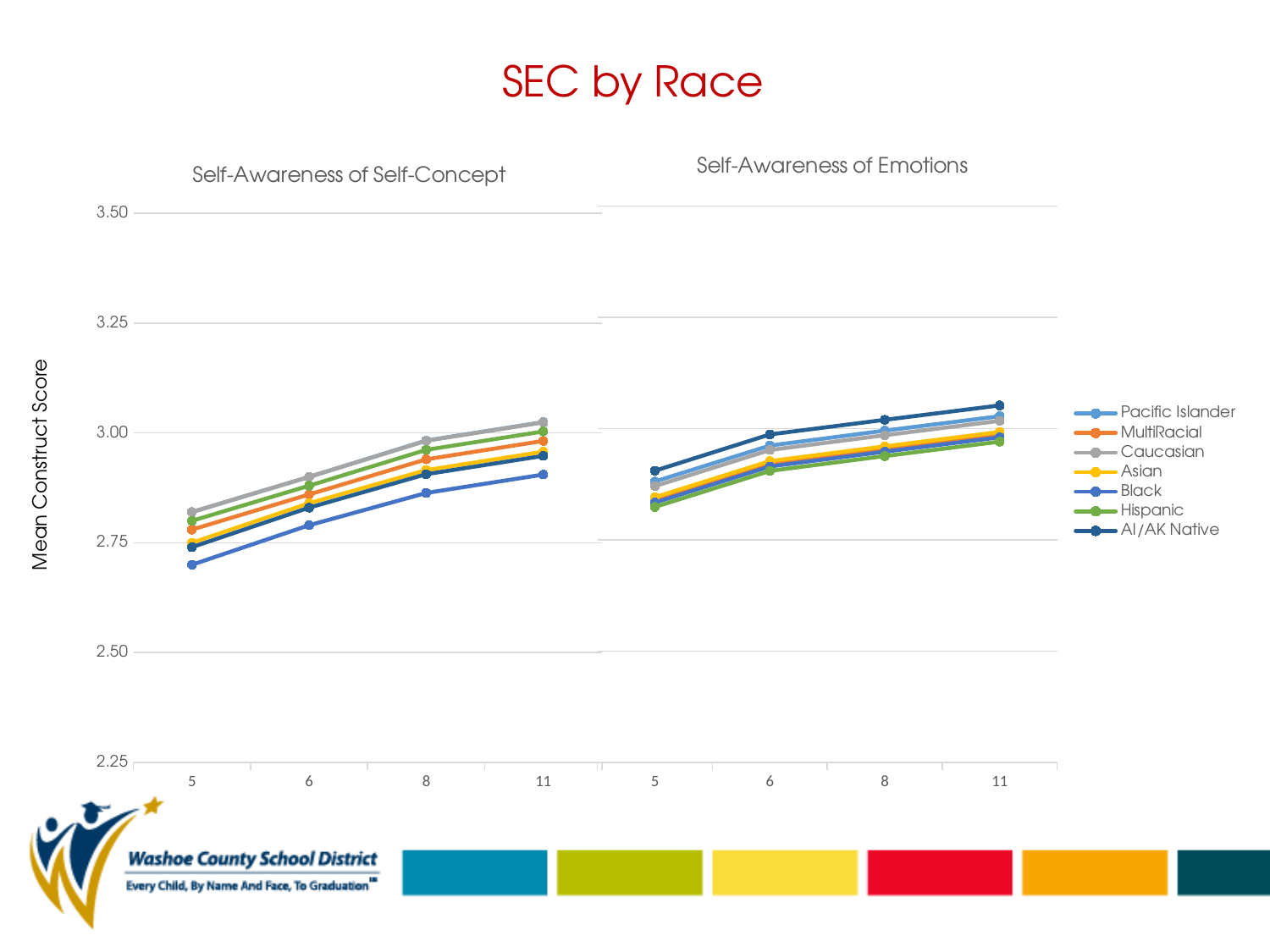

# SEC by Race

### Chart: Self-Awareness of Self-Concept

| Category |  |  |  |  |  |  |  |
|---|---|---|---|---|---|---|---|
| 5 | 2.82 | 2.78 | 2.82 | 2.75 | 2.7 | 2.8 | 2.74 |
| 6 | 2.9 | 2.86 | 2.9 | 2.84 | 2.79 | 2.88 | 2.83 |
| 8 | 2.9827687779488956 | 2.94003841721426 | 2.9823193737673304 | 2.9154304134312463 | 2.8633368556452883 | 2.9615907347177 | 2.906076365392927 |
| 11 | 3.0247181831054246 | 2.981987822370789 | 3.0242687789238594 | 2.9573798185877753 | 2.9052862608018173 | 3.0035401398742296 | 2.948025770549456 |

### Chart: Self-Awareness of Emotions

| Category | Pacific Islander | MultiRacial | Caucasian | Asian | Black | Hispanic | AI/AK Native |
|---|---|---|---|---|---|---|---|
| 5 | 2.88110926518887 | 2.838682708299595 | 2.870812476852363 | 2.8457462568351803 | 2.8337819867445395 | 2.823933217783609 | 2.905352822643985 |
| 6 | 2.962 | 2.92 | 2.952 | 2.927 | 2.915 | 2.905 | 2.987 |
| 8 | 2.9955424501108787 | 2.9531158932216037 | 2.9852456617743717 | 2.960179441757189 | 2.9482151716665483 | 2.938366402705618 | 3.019786007565994 |
| 11 | 3.027847635085811 | 2.985421078196536 | 3.017550846749304 | 2.9924846267321215 | 2.9805203566414806 | 2.9706715876805503 | 3.052091192540926 |
Mean Construct Score